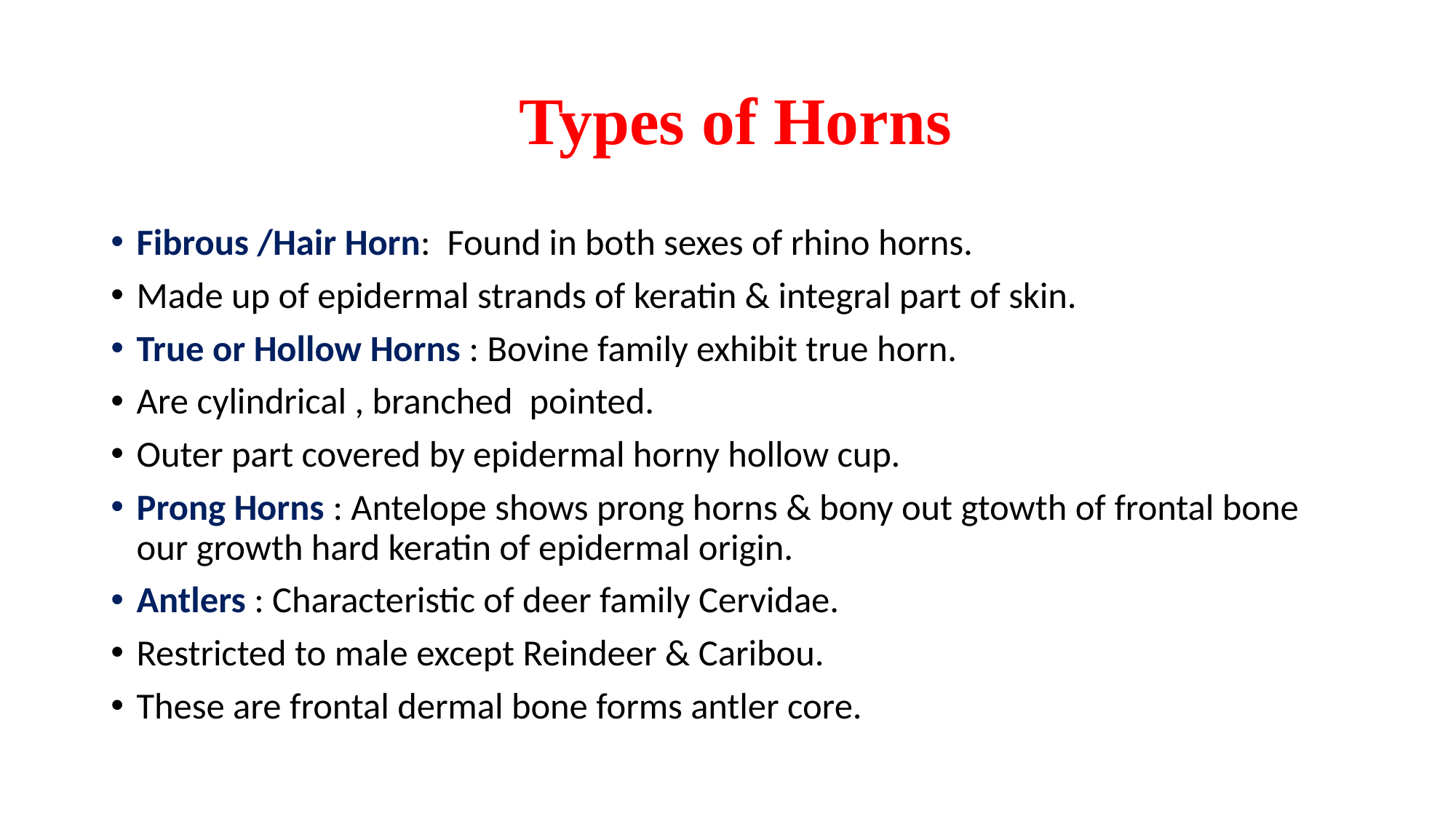

# Types of Horns
Fibrous /Hair Horn:  Found in both sexes of rhino horns.
Made up of epidermal strands of keratin & integral part of skin.
True or Hollow Horns : Bovine family exhibit true horn.
Are cylindrical , branched  pointed.
Outer part covered by epidermal horny hollow cup.
Prong Horns : Antelope shows prong horns & bony out gtowth of frontal bone our growth hard keratin of epidermal origin.
Antlers : Characteristic of deer family Cervidae.
Restricted to male except Reindeer & Caribou.
These are frontal dermal bone forms antler core.